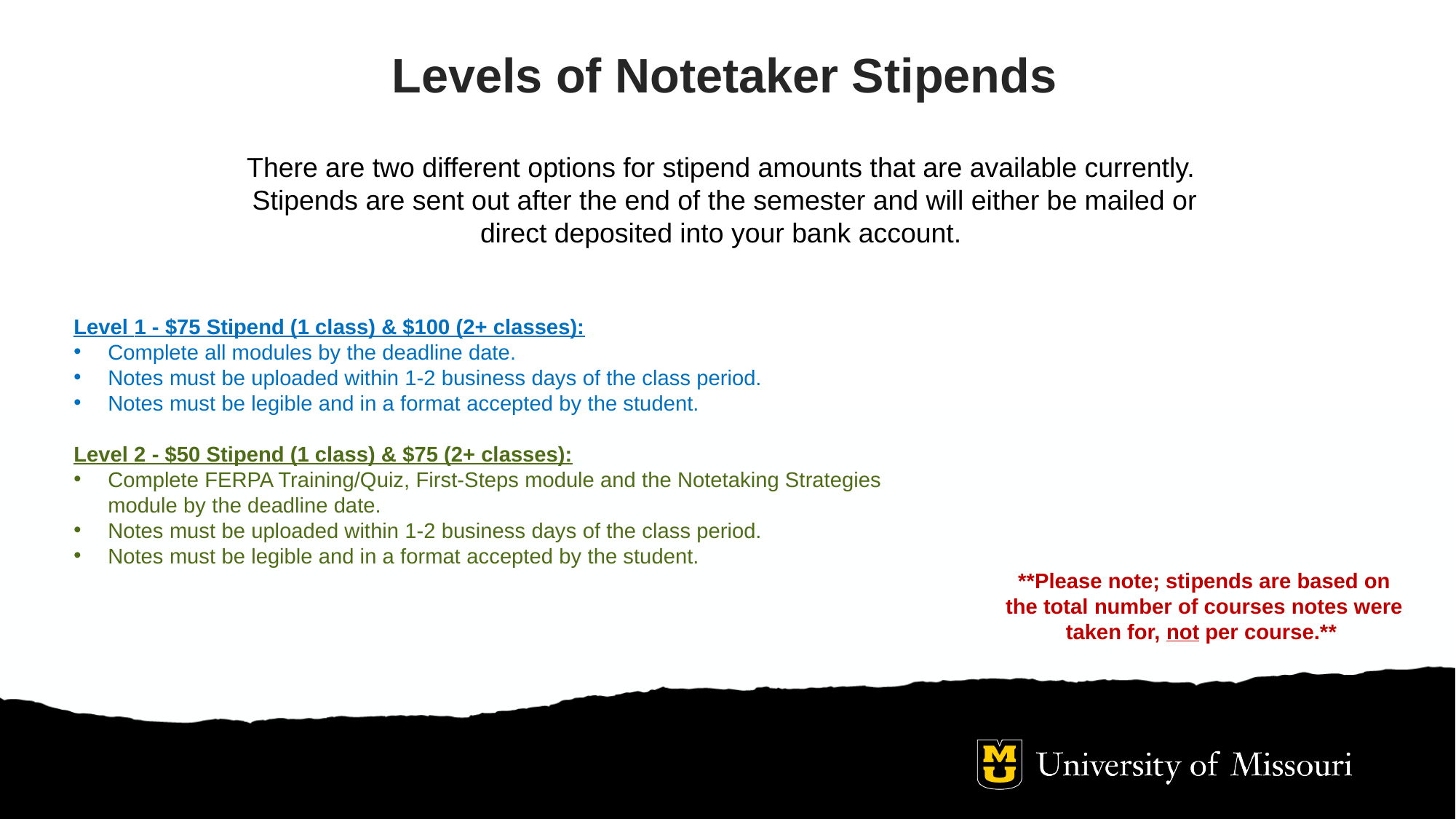

Levels of Notetaker Stipends
There are two different options for stipend amounts that are available currently.
Stipends are sent out after the end of the semester and will either be mailed or direct deposited into your bank account.

Level 1 - $75 Stipend (1 class) & $100 (2+ classes):
Complete all modules by the deadline date.
Notes must be uploaded within 1-2 business days of the class period.
Notes must be legible and in a format accepted by the student.

Level 2 - $50 Stipend (1 class) & $75 (2+ classes):
Complete FERPA Training/Quiz, First-Steps module and the Notetaking Strategies module by the deadline date.
Notes must be uploaded within 1-2 business days of the class period.
Notes must be legible and in a format accepted by the student.

**Please note; stipends are based on the total number of courses notes were taken for, not per course.**